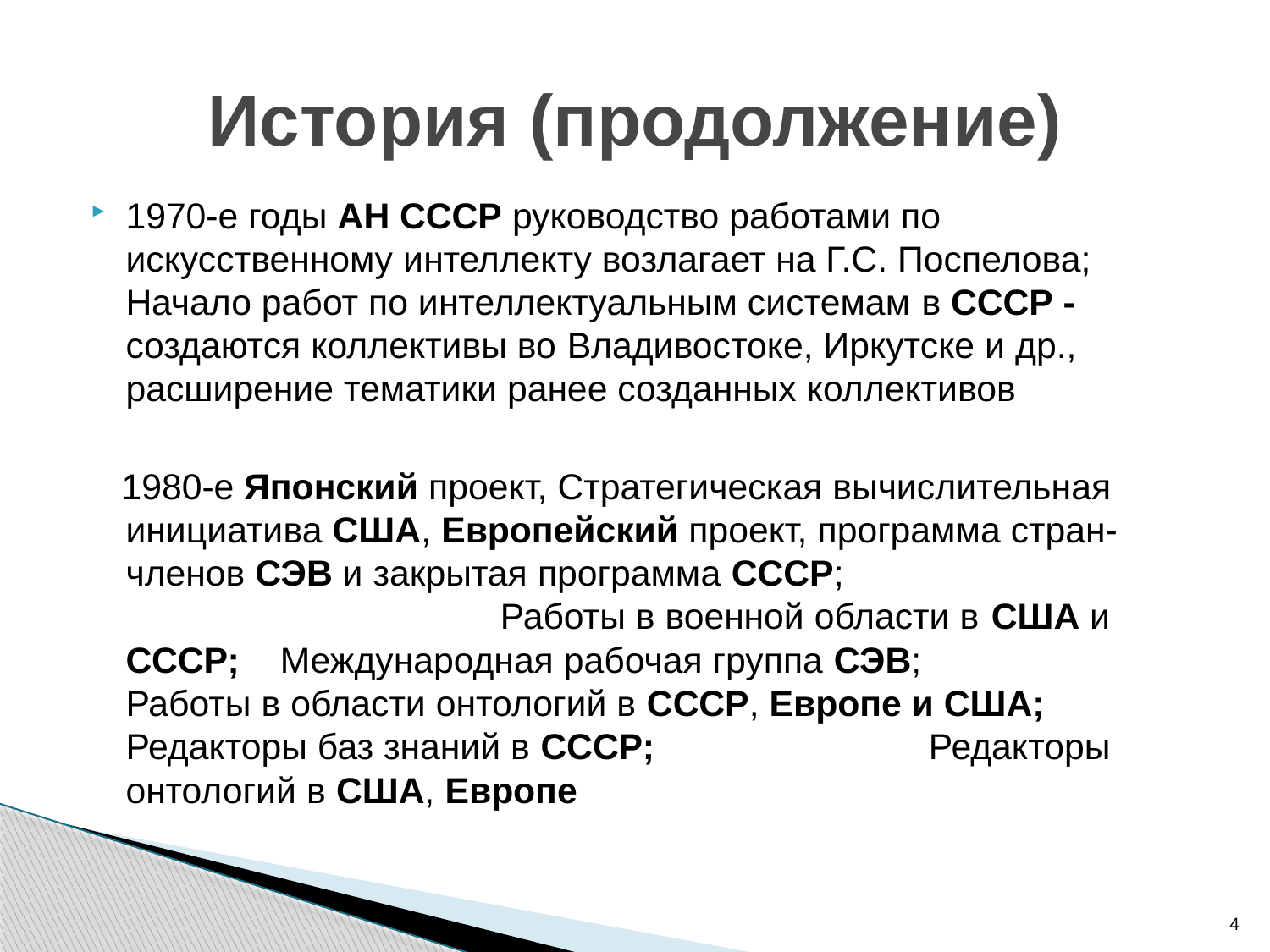

# История (продолжение)
1970-е годы АН СССР руководство работами по искусственному интеллекту возлагает на Г.С. Поспелова;          Начало работ по интеллектуальным системам в СССР - создаются коллективы во Владивостоке, Иркутске и др., расширение тематики ранее созданных коллективов

   1980-е Японский проект, Стратегическая вычислительная инициатива США, Европейский проект, программа стран-членов СЭВ и закрытая программа СССР;                                                                        Работы в военной области в США и СССР;    Международная рабочая группа СЭВ;                      Работы в области онтологий в СССР, Европе и США;    Редакторы баз знаний в СССР;                           Редакторы онтологий в США, Европе

4